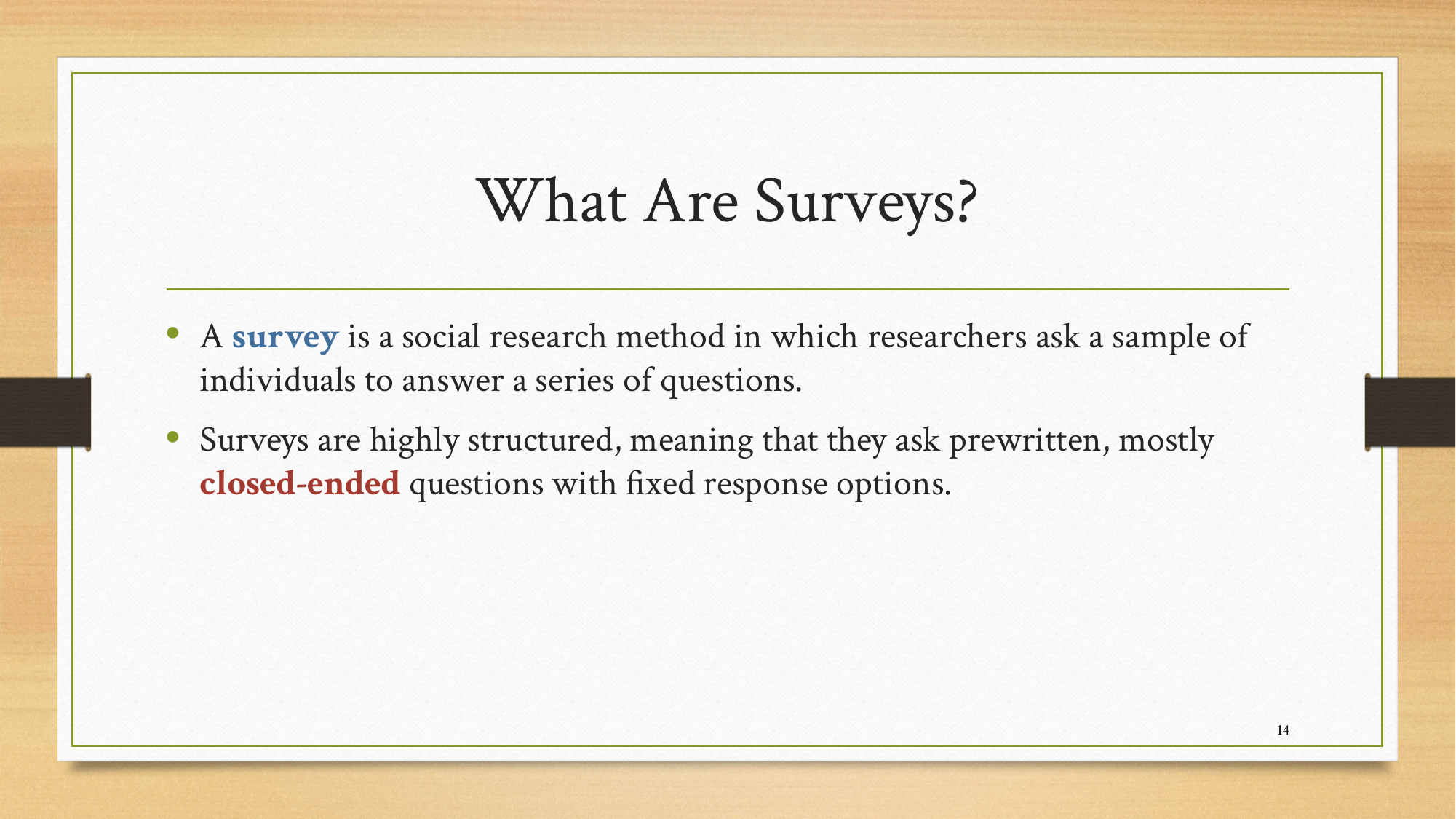

# What Are Surveys?
A survey is a social research method in which researchers ask a sample of individuals to answer a series of questions.
Surveys are highly structured, meaning that they ask prewritten, mostly closed-ended questions with fixed response options.
14